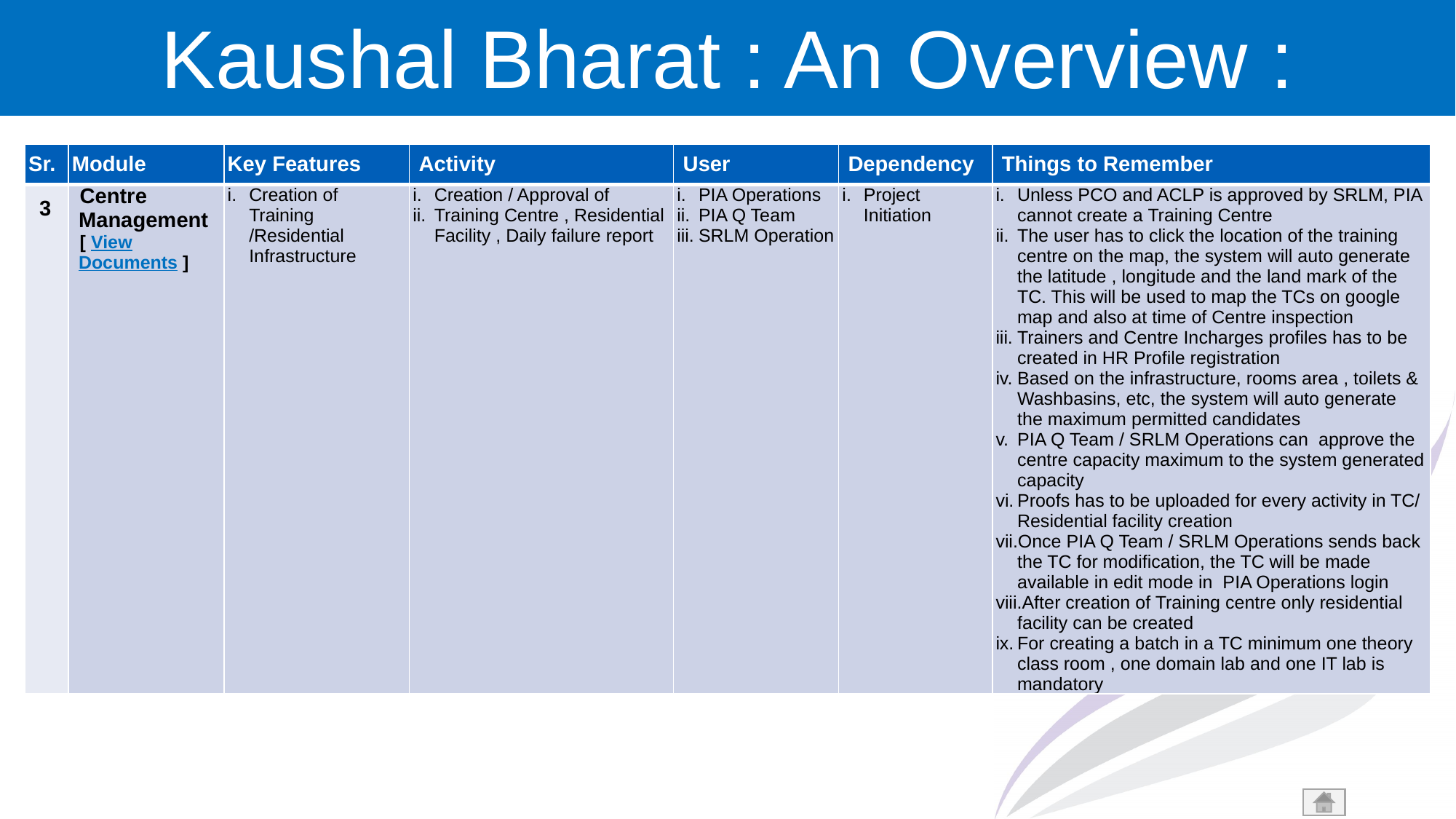

Kaushal Bharat : An Overview : Modules & Features
| Sr. | Module | Key Features | Activity | User | Dependency | Things to Remember |
| --- | --- | --- | --- | --- | --- | --- |
| 3 | Centre Management [ View Documents ] | Creation of Training /Residential Infrastructure | Creation / Approval of Training Centre , Residential Facility , Daily failure report | PIA Operations PIA Q Team SRLM Operation | Project Initiation | Unless PCO and ACLP is approved by SRLM, PIA cannot create a Training Centre The user has to click the location of the training centre on the map, the system will auto generate the latitude , longitude and the land mark of the TC. This will be used to map the TCs on google map and also at time of Centre inspection Trainers and Centre Incharges profiles has to be created in HR Profile registration Based on the infrastructure, rooms area , toilets & Washbasins, etc, the system will auto generate the maximum permitted candidates PIA Q Team / SRLM Operations can approve the centre capacity maximum to the system generated capacity Proofs has to be uploaded for every activity in TC/ Residential facility creation Once PIA Q Team / SRLM Operations sends back the TC for modification, the TC will be made available in edit mode in PIA Operations login After creation of Training centre only residential facility can be created For creating a batch in a TC minimum one theory class room , one domain lab and one IT lab is mandatory |